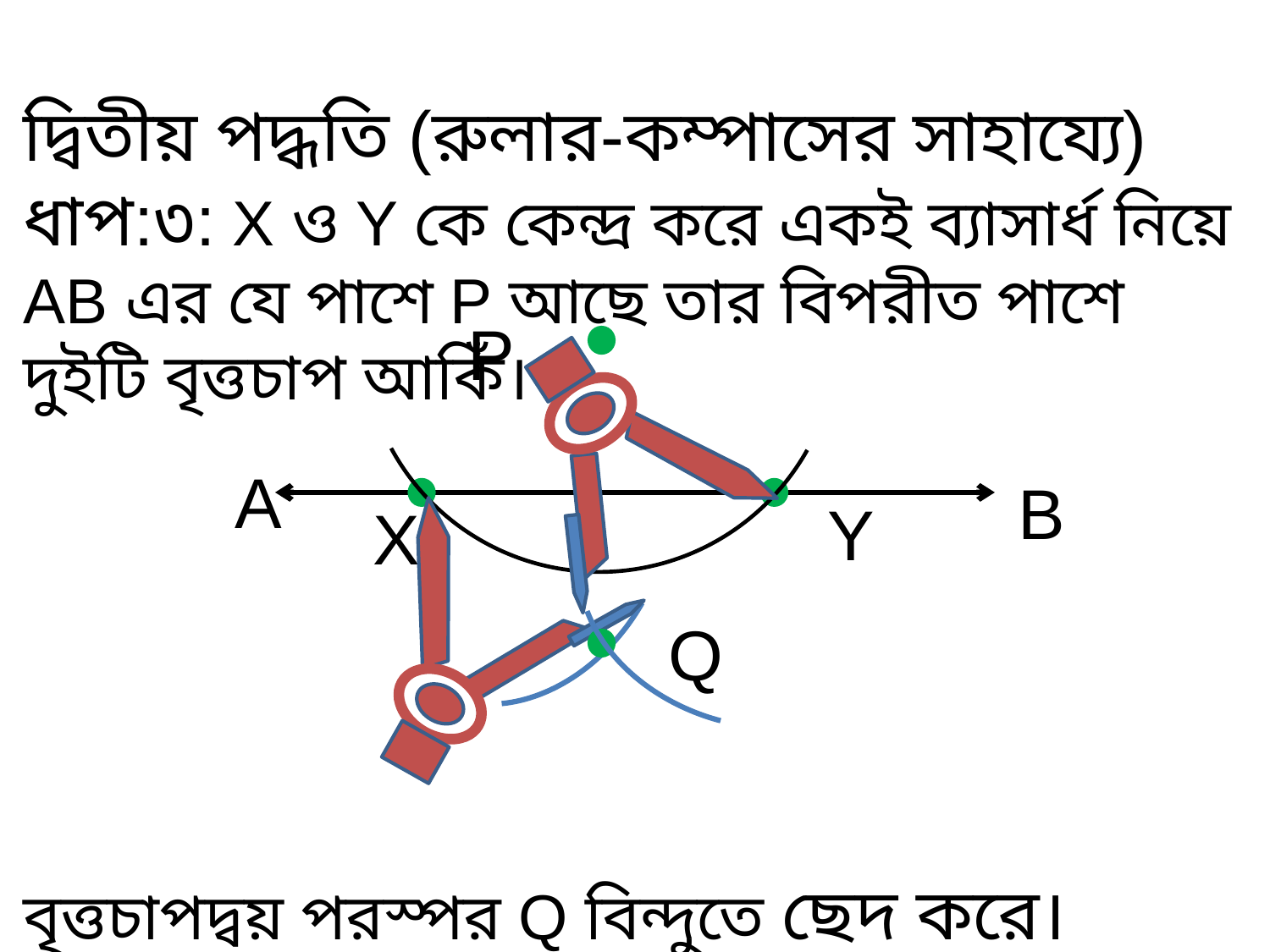

দ্বিতীয় পদ্ধতি (রুলার-কম্পাসের সাহায্যে)
ধাপ:৩: X ও Y কে কেন্দ্র করে একই ব্যাসার্ধ নিয়ে AB এর যে পাশে P আছে তার বিপরীত পাশে দুইটি বৃত্তচাপ আকিঁ।

বৃত্তচাপদ্বয় পরস্পর Q বিন্দুতে ছেদ করে।

P

A
B

Y
X
Q